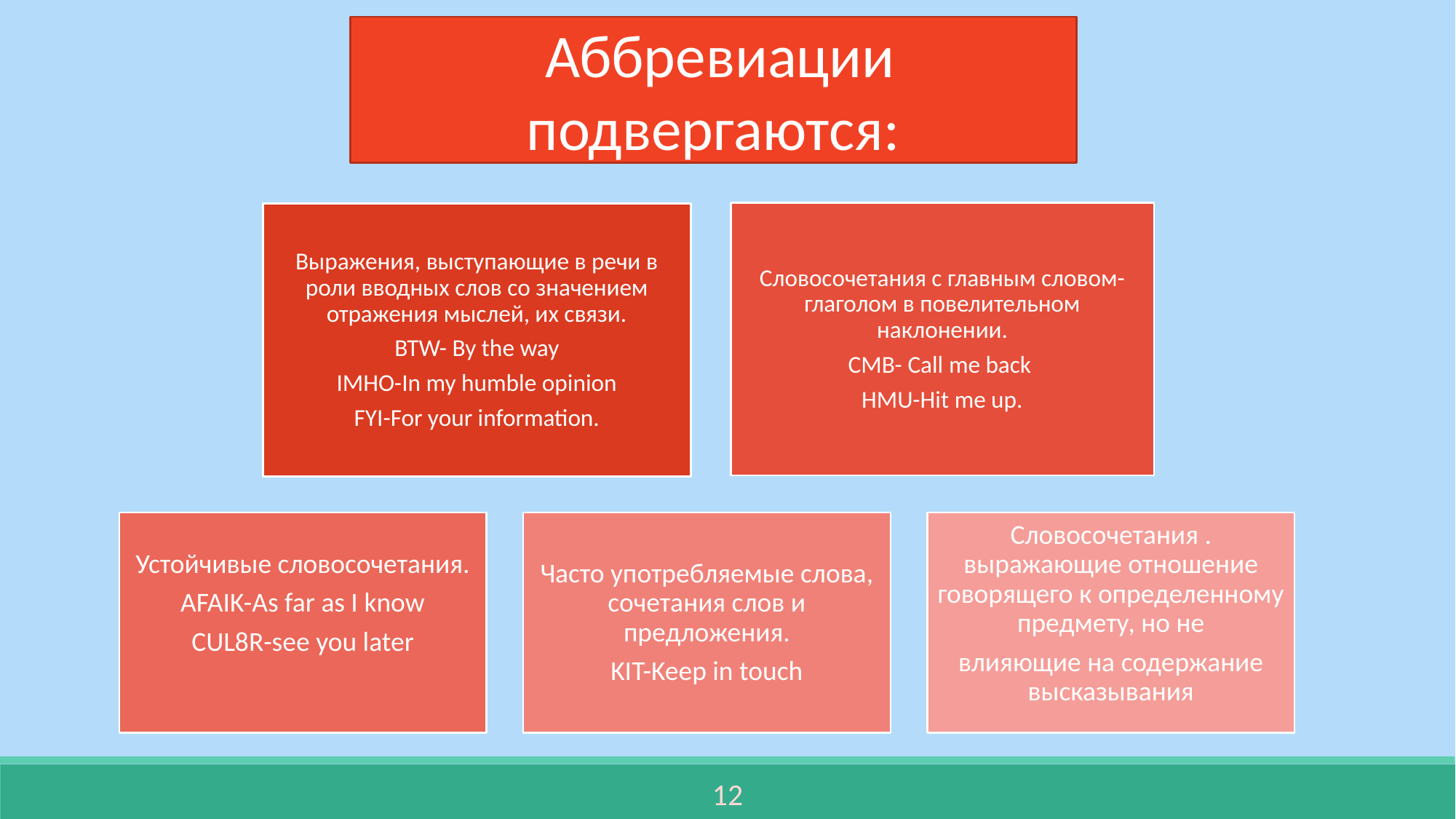

Аббревиации подвергаются:
Выражения, выступающие в речи в роли вводных слов со значением отражения мыслей, их связи.
BTW- By the way
IMHO-In my humble opinion
FYI-For your information.
Словосочетания с главным словом- глаголом в повелительном наклонении.
CMB- Call me back
HMU-Hit me up.
Устойчивые словосочетания.
AFAIK-As far as I know
CUL8R-see you later

Часто употребляемые слова, сочетания слов и предложения.
KIT-Keep in touch
Cловосочетания . выражающие отношение говорящего к определенному предмету, но не
влияющие на содержание высказывания

12